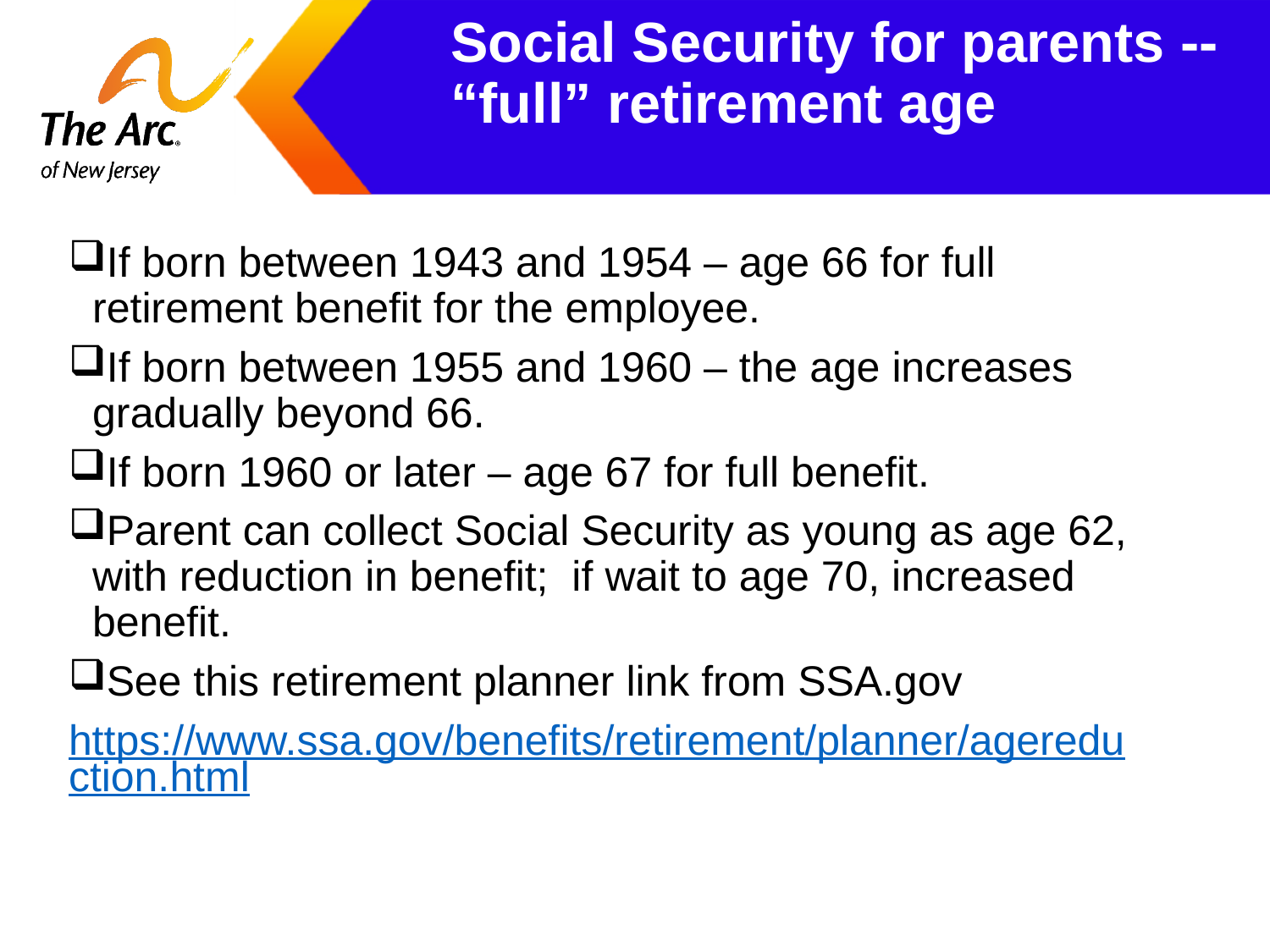

# Social Security for parents -- “full” retirement age
If born between 1943 and 1954 – age 66 for full retirement benefit for the employee.
If born between 1955 and 1960 – the age increases gradually beyond 66.
If born 1960 or later – age 67 for full benefit.
Parent can collect Social Security as young as age 62, with reduction in benefit;  if wait to age 70, increased benefit.
See this retirement planner link from SSA.gov
https://www.ssa.gov/benefits/retirement/planner/agereduction.html